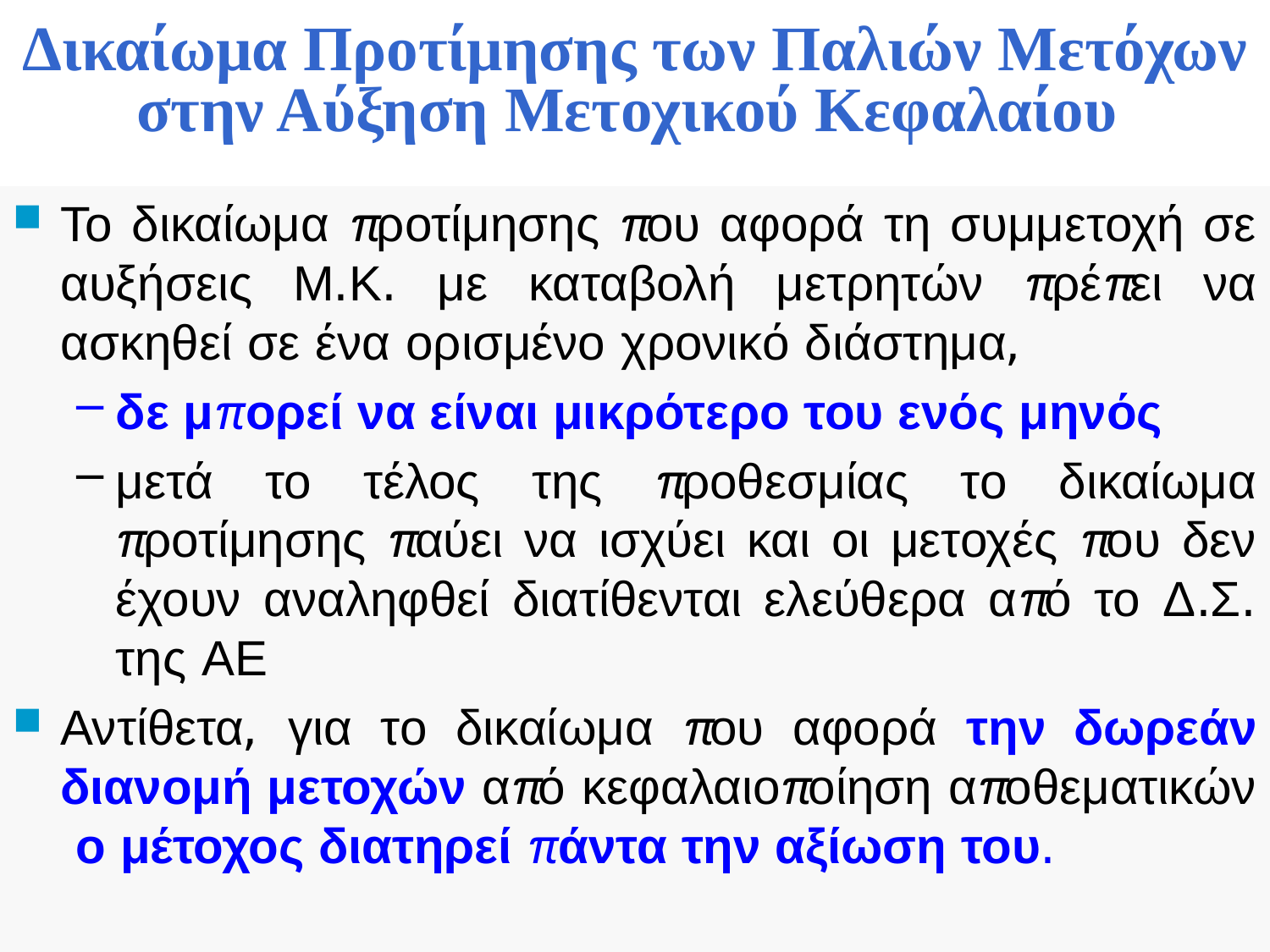

# Δικαίωμα Προτίμησης των Παλιών Μετόχων στην Αύξηση Μετοχικού Κεφαλαίου
Το δικαίωμα προτίμησης που αφορά τη συμμετοχή σε αυξήσεις Μ.Κ. με καταβολή μετρητών πρέπει να ασκηθεί σε ένα ορισμένο χρονικό διάστημα,
δε μπορεί να είναι μικρότερο του ενός μηνός
μετά το τέλος της προθεσμίας το δικαίωμα προτίμησης παύει να ισχύει και οι μετοχές που δεν έχουν αναληφθεί διατίθενται ελεύθερα από το Δ.Σ. της ΑΕ
Αντίθετα, για το δικαίωμα που αφορά την δωρεάν διανομή μετοχών από κεφαλαιοποίηση αποθεματικών  ο μέτοχος διατηρεί πάντα την αξίωση του.